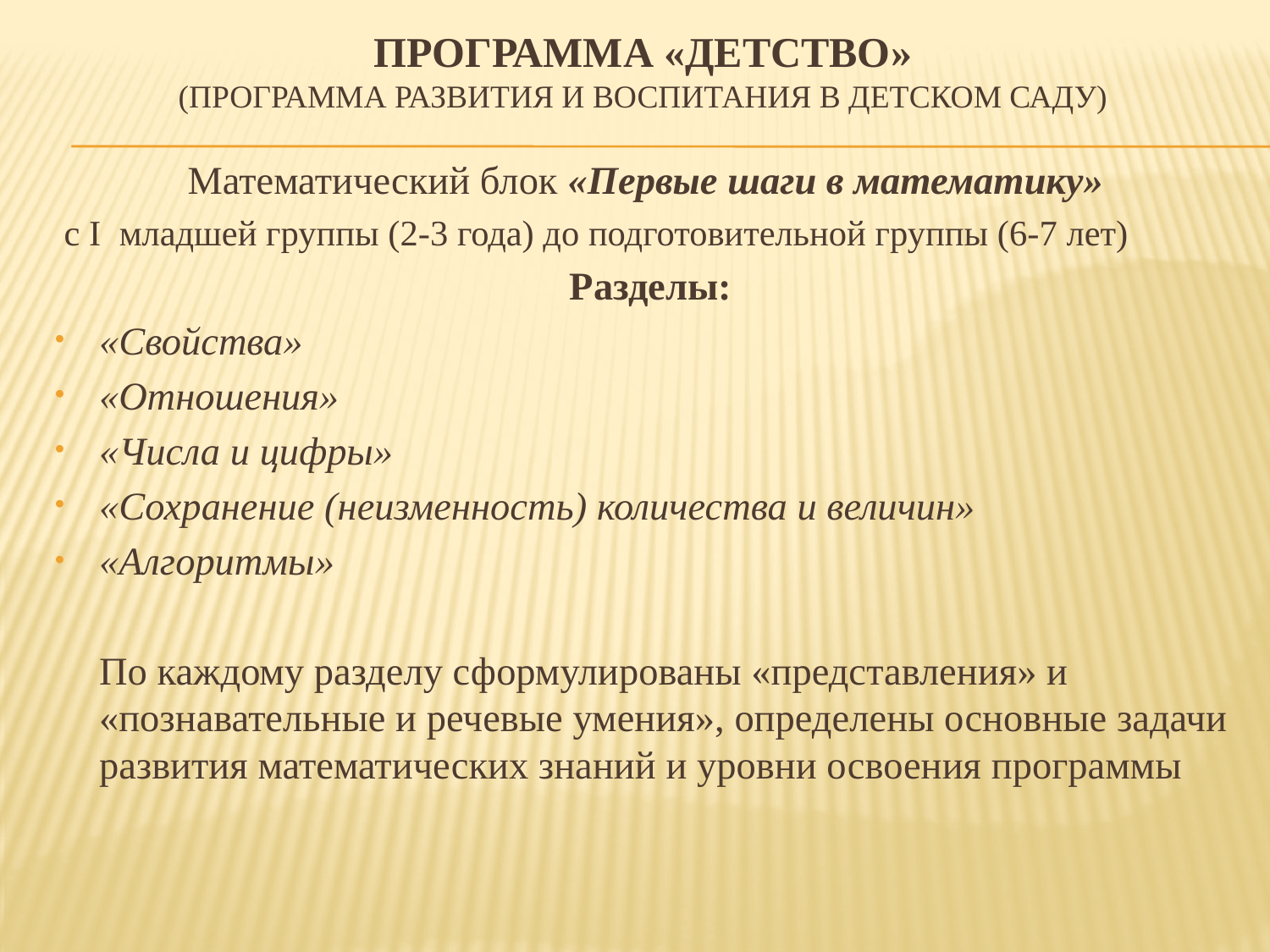

# Программа «Детство» (программа развития и воспитания в детском саду)
Математический блок «Первые шаги в математику»
 с I  младшей группы (2-3 года) до подготовительной группы (6-7 лет)
 Разделы:
«Свойства»
«Отношения»
«Числа и цифры»
«Сохранение (неизменность) количества и величин»
«Алгоритмы»

	По каждому разделу сформулированы «представления» и «познавательные и речевые умения», определены основные задачи развития математических знаний и уровни освоения программы